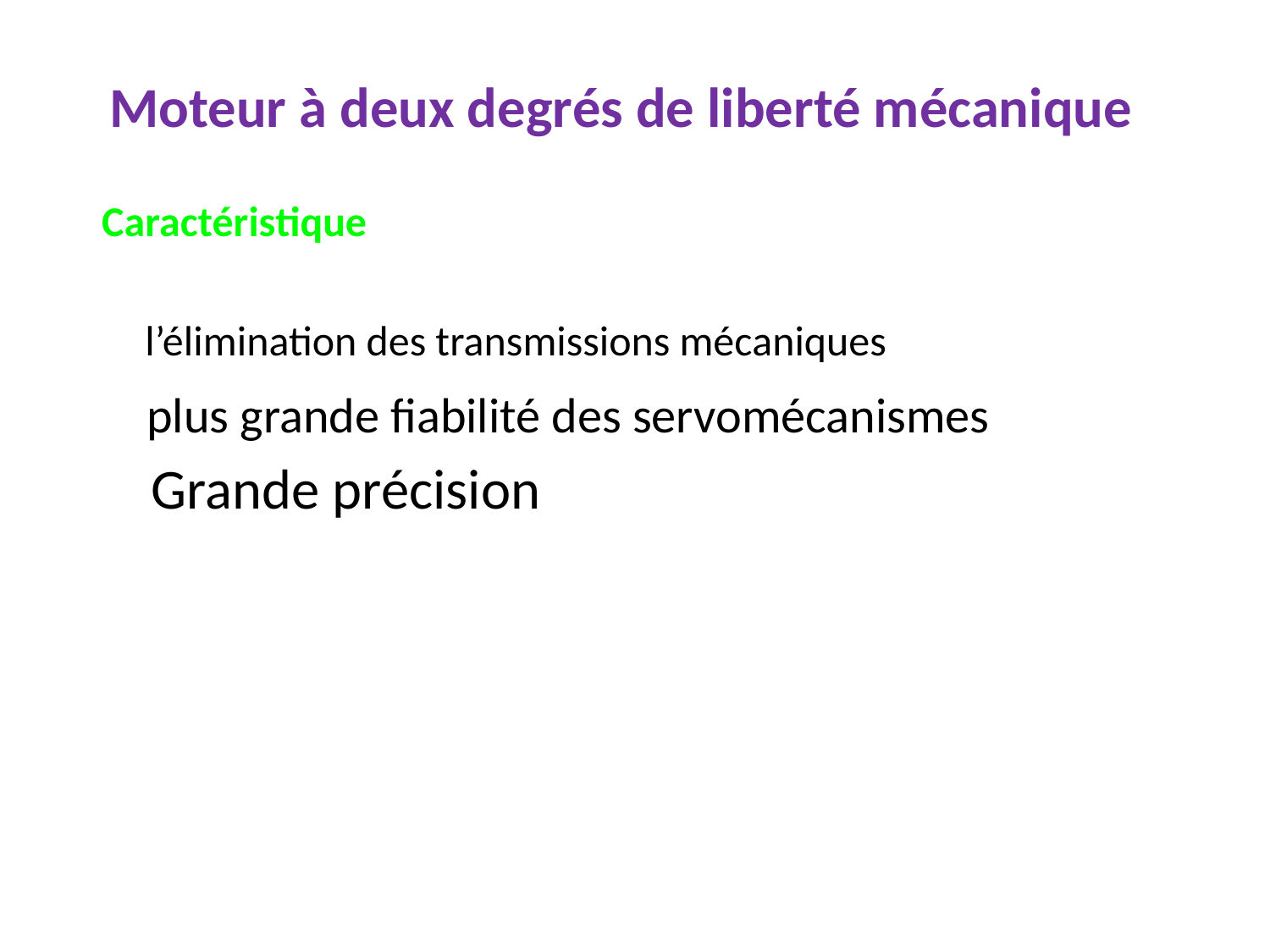

# Moteur à deux degrés de liberté mécanique
Caractéristique
l’élimination des transmissions mécaniques
plus grande fiabilité des servomécanismes
Grande précision